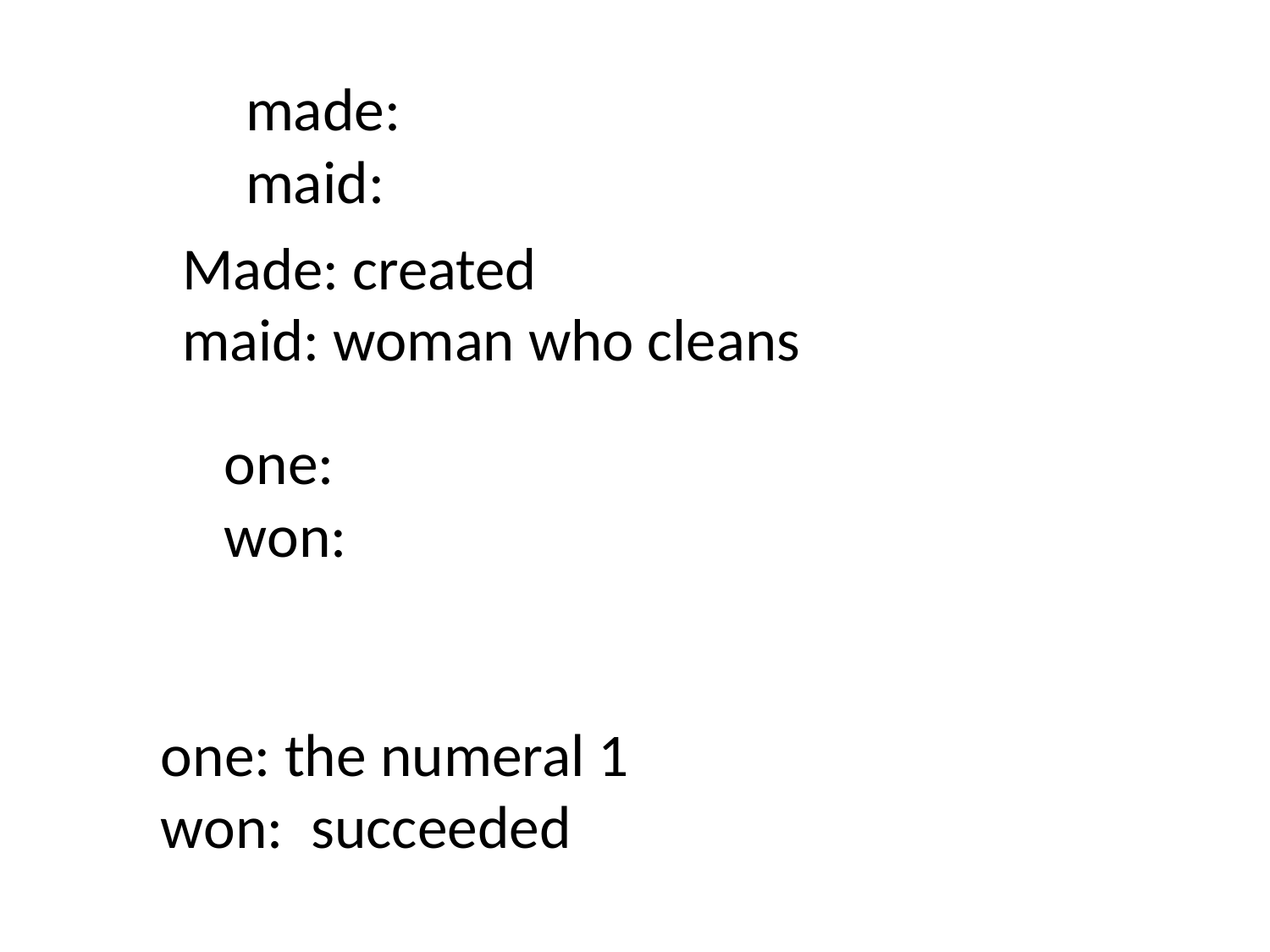

made:
maid:
Made: created
maid: woman who cleans
# one: won:
one: the numeral 1
won:  succeeded